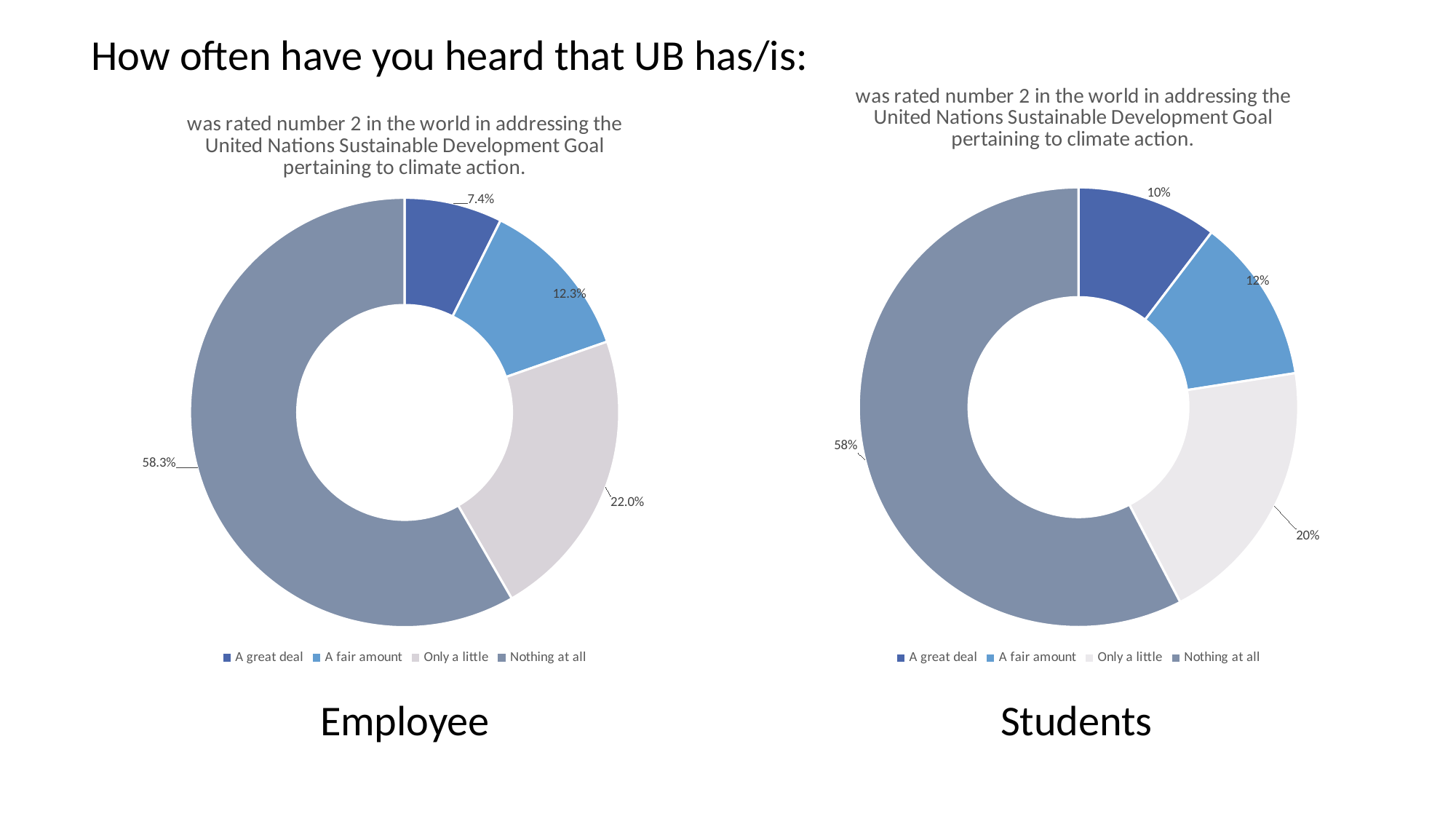

# How often have you heard that UB has/is:

### Chart: was rated number 2 in the world in addressing the United Nations Sustainable Development Goal pertaining to climate action.

| Category |  |
|---|---|
| A great deal | 0.1036036036036036 |
| A fair amount | 0.12162162162162163 |
| Only a little | 0.1981981981981982 |
| Nothing at all | 0.5765765765765766 |

### Chart: was rated number 2 in the world in addressing the United Nations Sustainable Development Goal pertaining to climate action.

| Category |  |
|---|---|
| A great deal | 0.0738 |
| A fair amount | 0.1227 |
| Only a little | 0.2203 |
| Nothing at all | 0.5832 |
Employee
Students